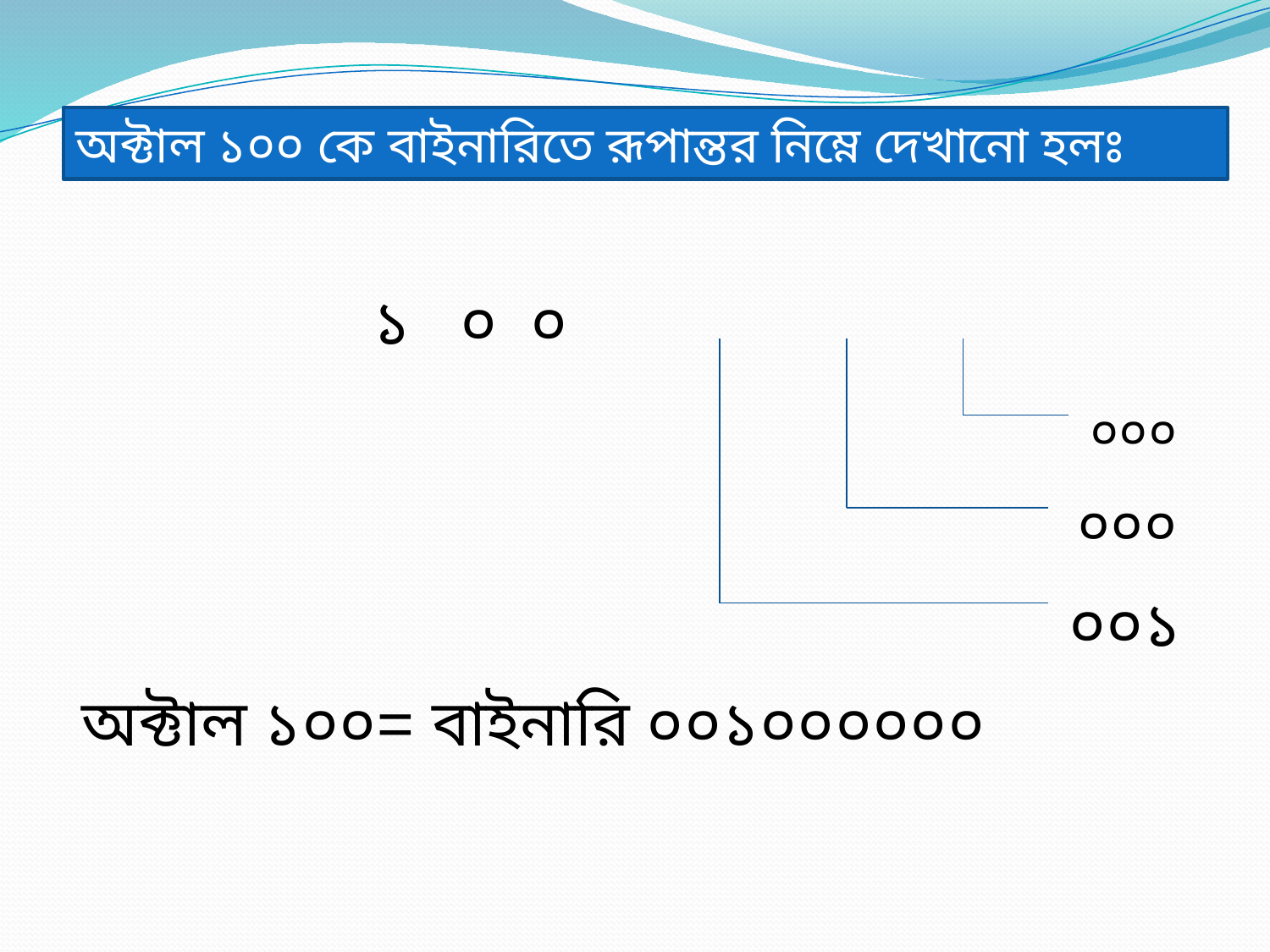

অক্টাল ১০০ কে বাইনারিতে রূপান্তর নিম্নে দেখানো হলঃ
                  ১   ০  ০
০০০
০০০
০০১
অক্টাল ১০০= বাইনারি ০০১০০০০০০